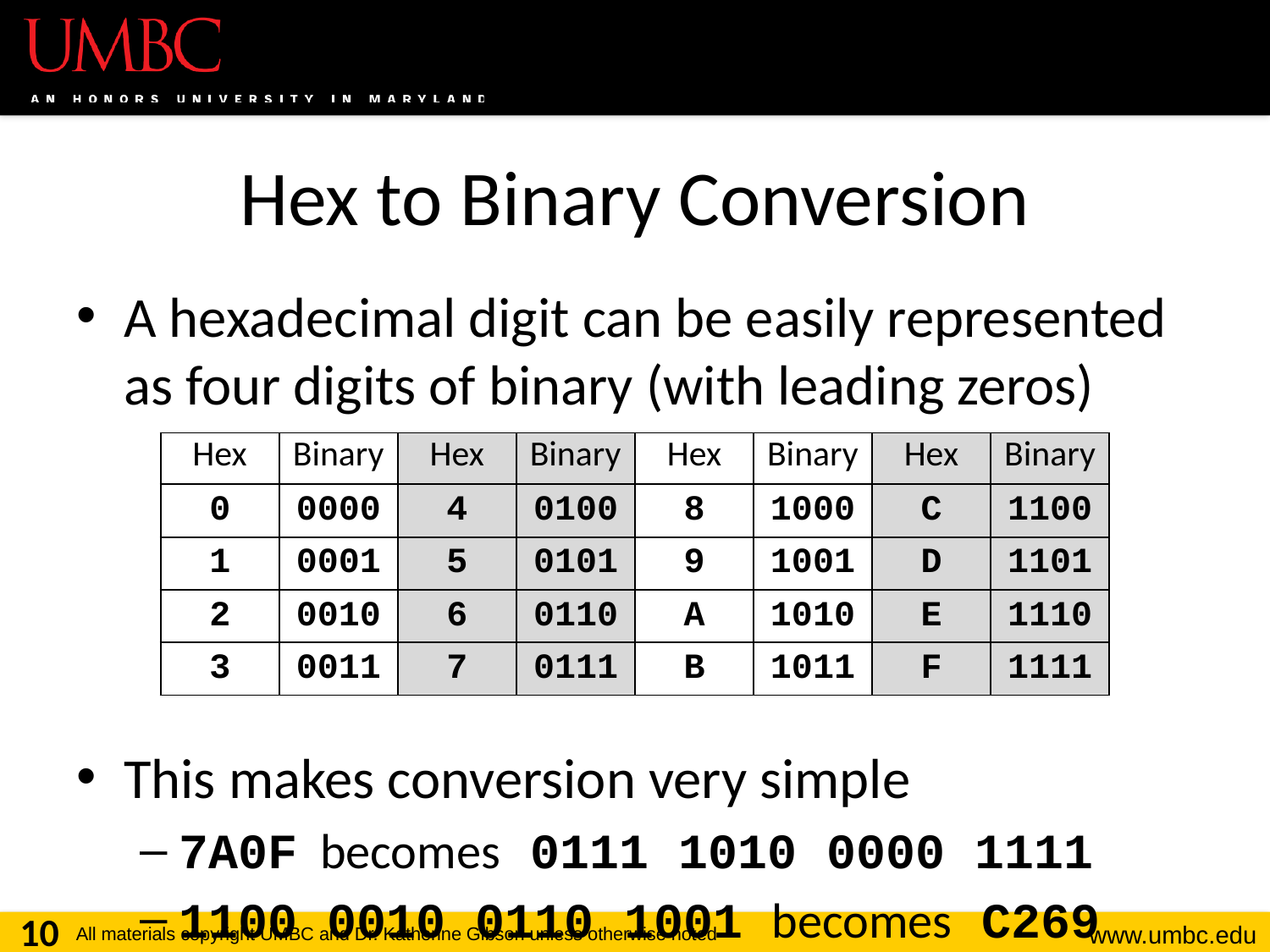

# Hex to Binary Conversion
A hexadecimal digit can be easily represented as four digits of binary (with leading zeros)

This makes conversion very simple
7A0F  becomes 0111 1010 0000 1111
1100 0010 0110 1001 becomes C269
| Hex | Binary | Hex | Binary | Hex | Binary | Hex | Binary |
| --- | --- | --- | --- | --- | --- | --- | --- |
| 0 | 0000 | 4 | 0100 | 8 | 1000 | C | 1100 |
| 1 | 0001 | 5 | 0101 | 9 | 1001 | D | 1101 |
| 2 | 0010 | 6 | 0110 | A | 1010 | E | 1110 |
| 3 | 0011 | 7 | 0111 | B | 1011 | F | 1111 |
10